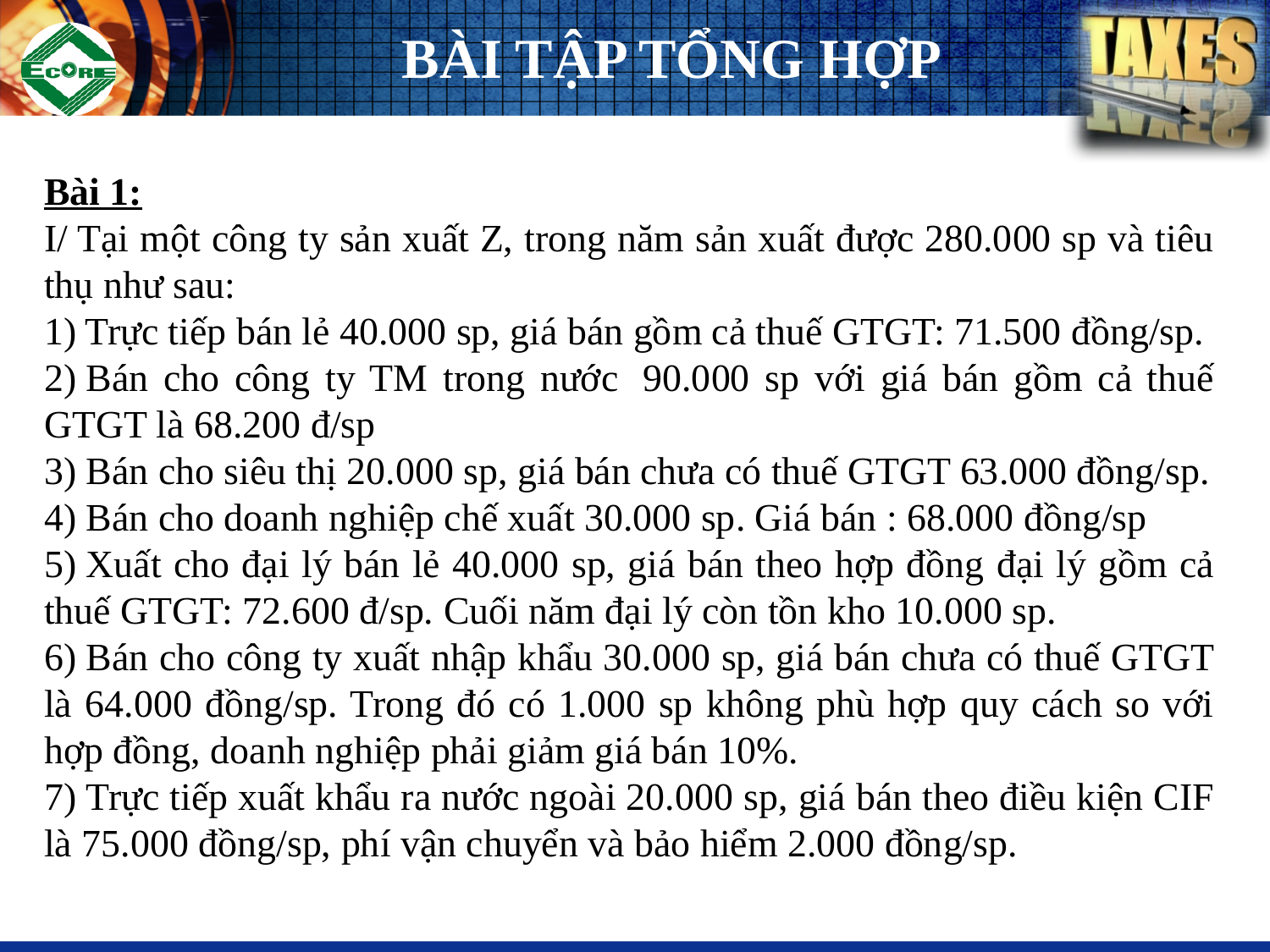

# BÀI TẬP TỔNG HỢP
Bài 1:
I/ Tại một công ty sản xuất Z, trong năm sản xuất được 280.000 sp và tiêu thụ như sau:
1) Trực tiếp bán lẻ 40.000 sp, giá bán gồm cả thuế GTGT: 71.500 đồng/sp.
2) Bán cho công ty TM trong nước  90.000 sp với giá bán gồm cả thuế GTGT là 68.200 đ/sp
3) Bán cho siêu thị 20.000 sp, giá bán chưa có thuế GTGT 63.000 đồng/sp.
4) Bán cho doanh nghiệp chế xuất 30.000 sp. Giá bán : 68.000 đồng/sp
5) Xuất cho đại lý bán lẻ 40.000 sp, giá bán theo hợp đồng đại lý gồm cả thuế GTGT: 72.600 đ/sp. Cuối năm đại lý còn tồn kho 10.000 sp.
6) Bán cho công ty xuất nhập khẩu 30.000 sp, giá bán chưa có thuế GTGT là 64.000 đồng/sp. Trong đó có 1.000 sp không phù hợp quy cách so với hợp đồng, doanh nghiệp phải giảm giá bán 10%.
7) Trực tiếp xuất khẩu ra nước ngoài 20.000 sp, giá bán theo điều kiện CIF là 75.000 đồng/sp, phí vận chuyển và bảo hiểm 2.000 đồng/sp.